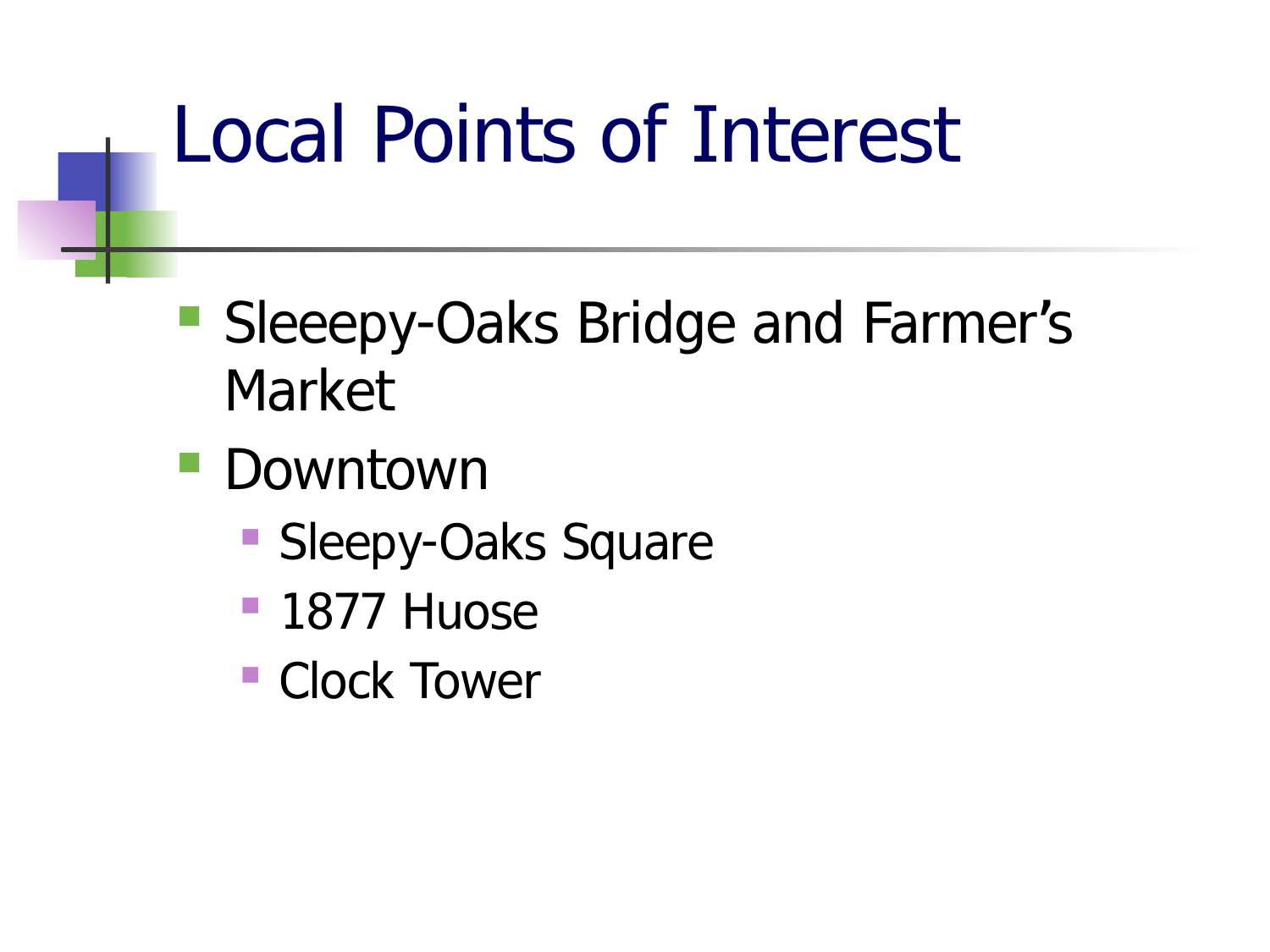

# Local Points of Interest
Sleeepy-Oaks Bridge and Farmer’s Market
Downtown
Sleepy-Oaks Square
1877 Huose
Clock Tower